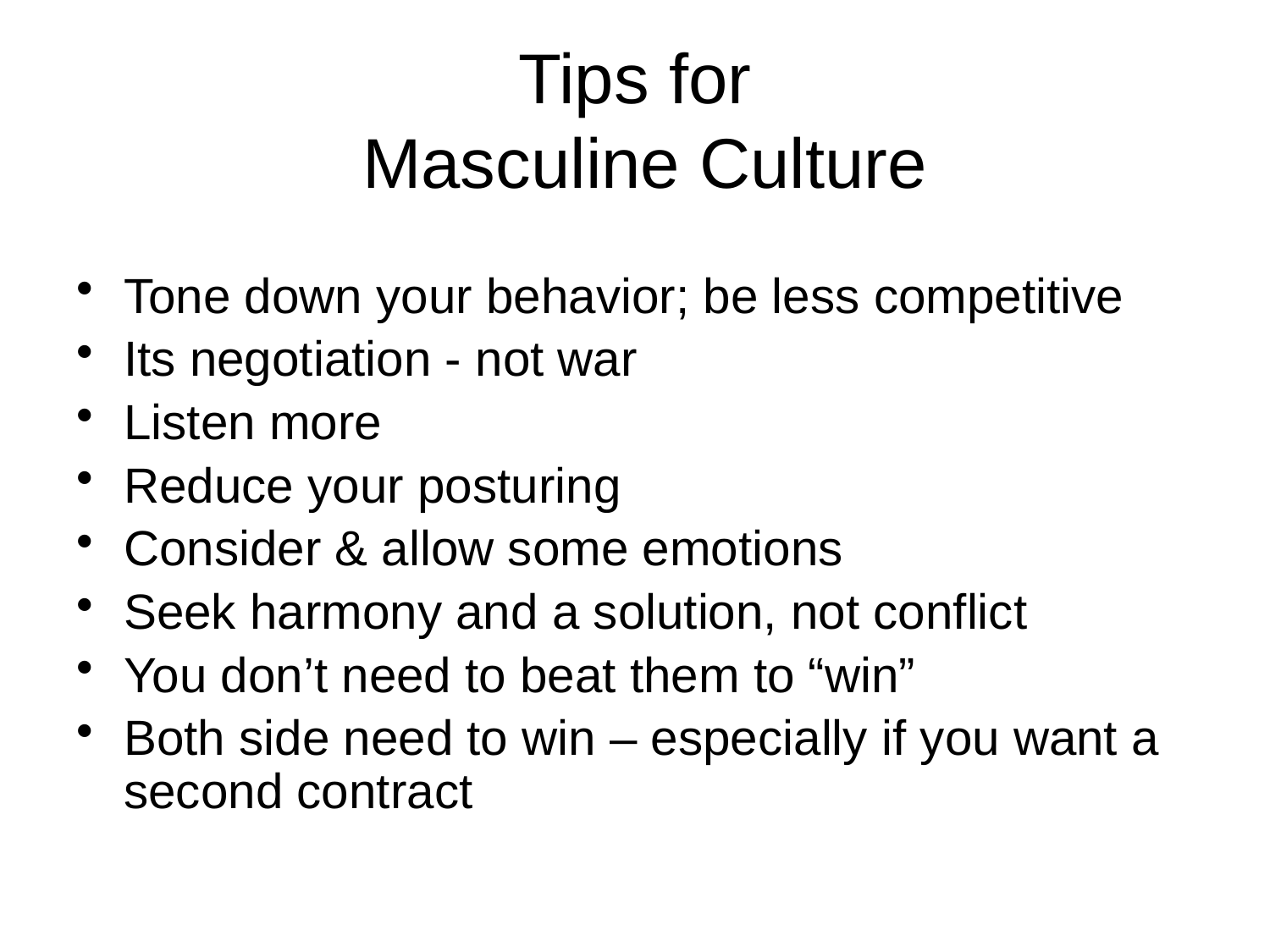

# Tips for Masculine Culture
Tone down your behavior; be less competitive
Its negotiation - not war
Listen more
Reduce your posturing
Consider & allow some emotions
Seek harmony and a solution, not conflict
You don’t need to beat them to “win”
Both side need to win – especially if you want a second contract